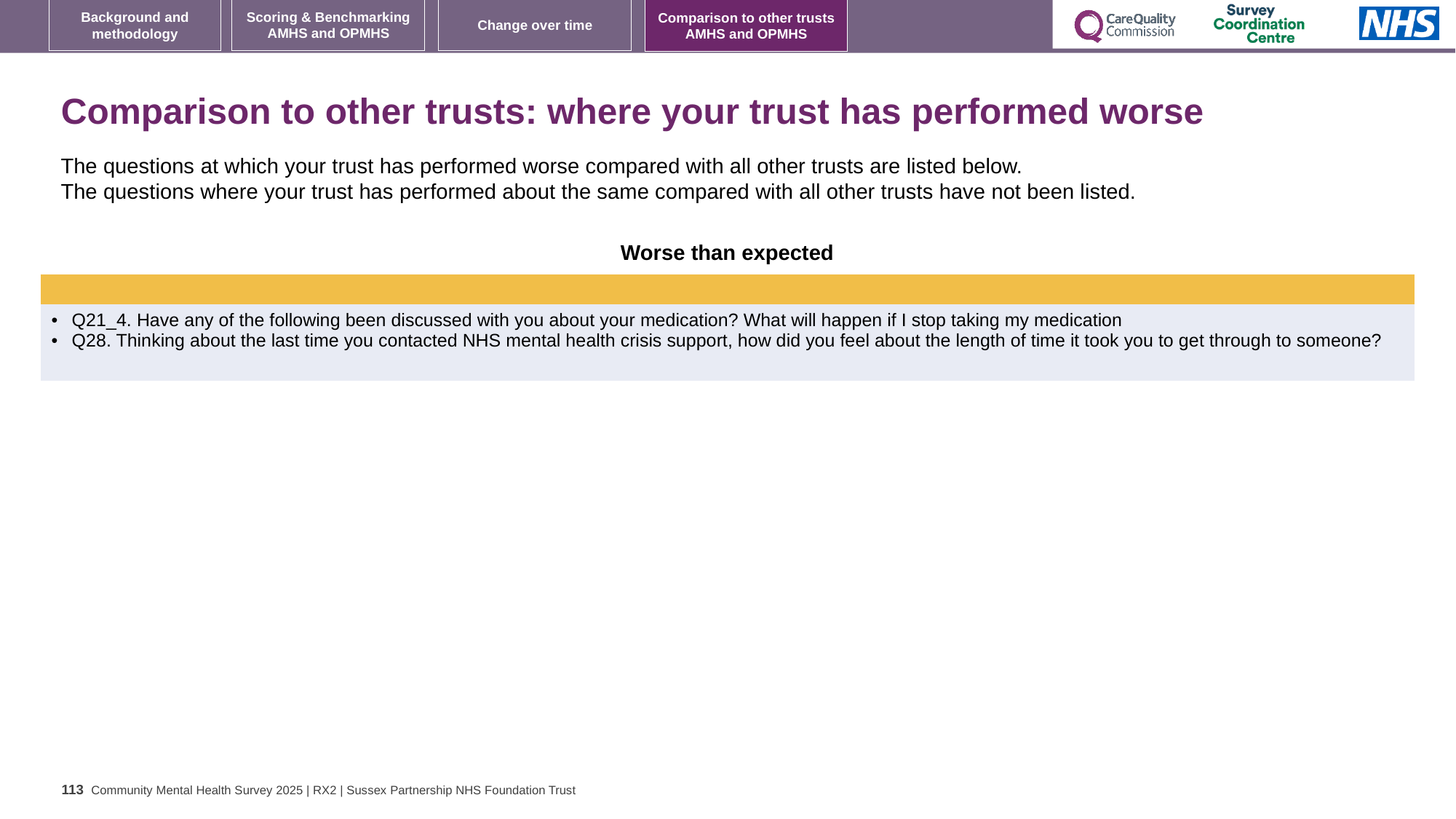

# Comparison to other trusts: where your trust has performed worse
The questions at which your trust has performed worse compared with all other trusts are listed below.
The questions where your trust has performed about the same compared with all other trusts have not been listed.
| Worse than expected |
| --- |
|  |
| Q21\_4. Have any of the following been discussed with you about your medication? What will happen if I stop taking my medication Q28. Thinking about the last time you contacted NHS mental health crisis support, how did you feel about the length of time it took you to get through to someone? |
113